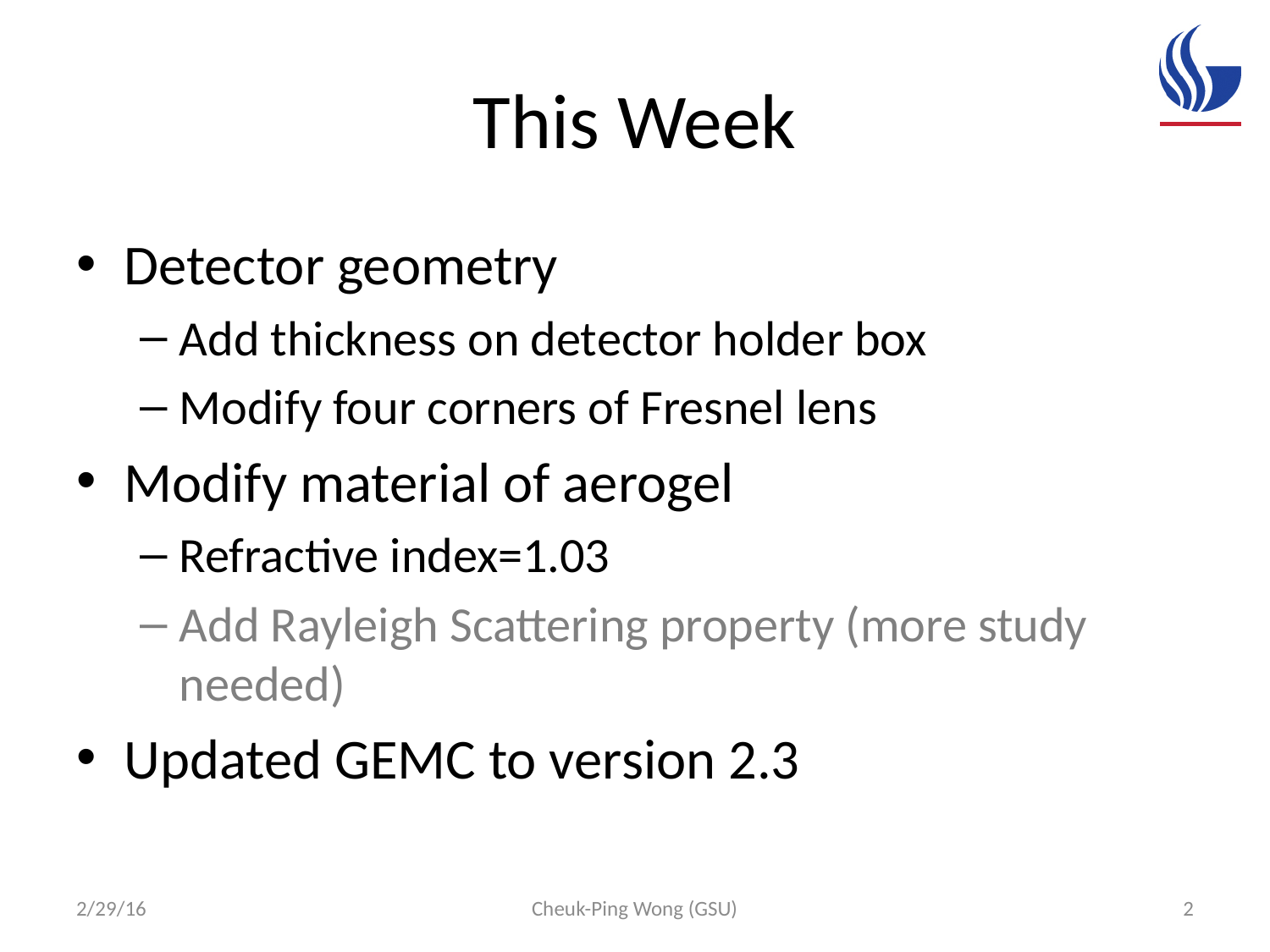

# This Week
Detector geometry
Add thickness on detector holder box
Modify four corners of Fresnel lens
Modify material of aerogel
Refractive index=1.03
Add Rayleigh Scattering property (more study needed)
Updated GEMC to version 2.3
2/29/16
Cheuk-Ping Wong (GSU)
2